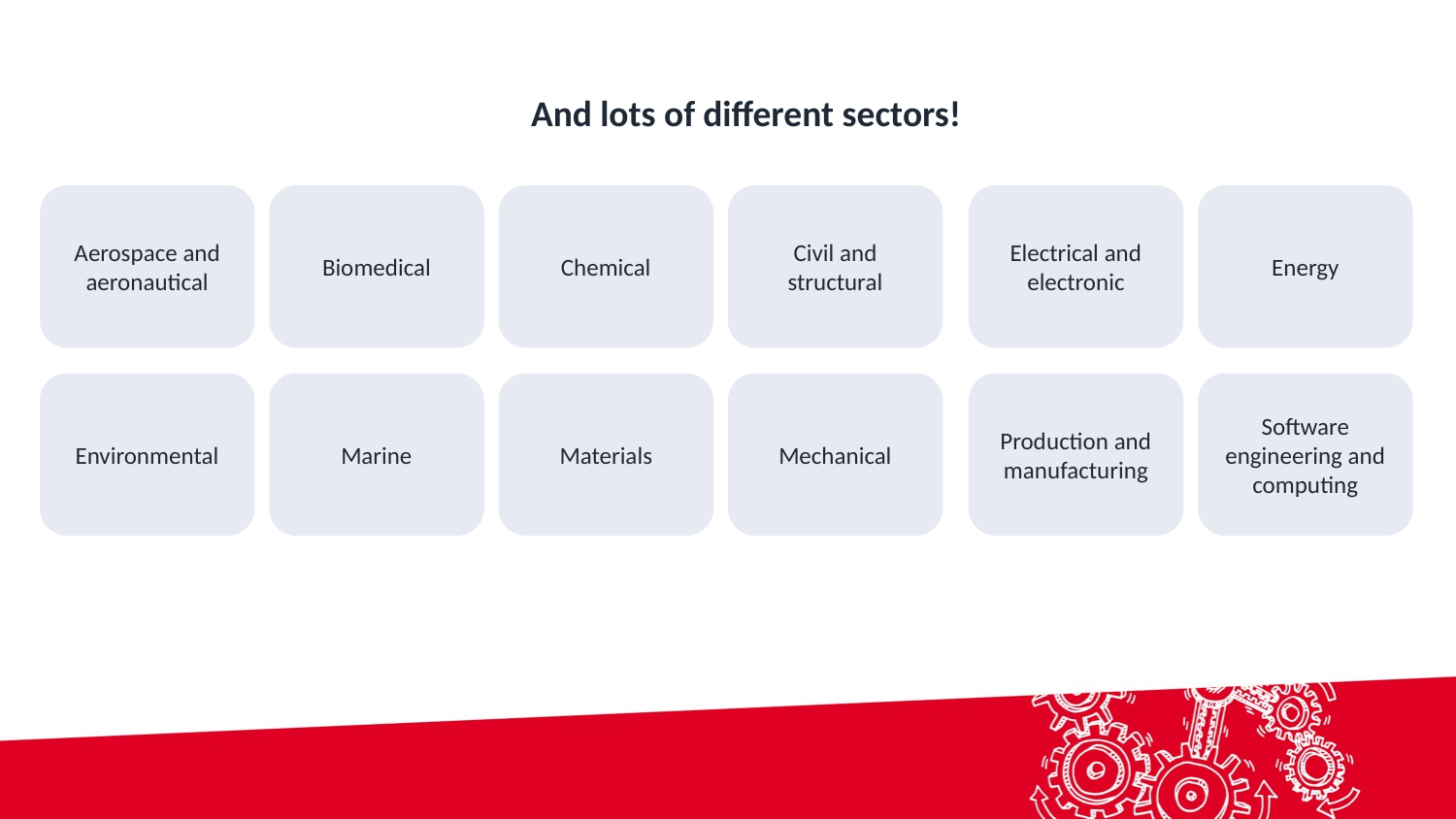

And lots of different sectors!
Aerospace and aeronautical
Biomedical
Chemical
Civil and structural
Electrical and electronic
Energy
Environmental
Marine
Materials
Mechanical
Production and manufacturing
Software engineering and computing